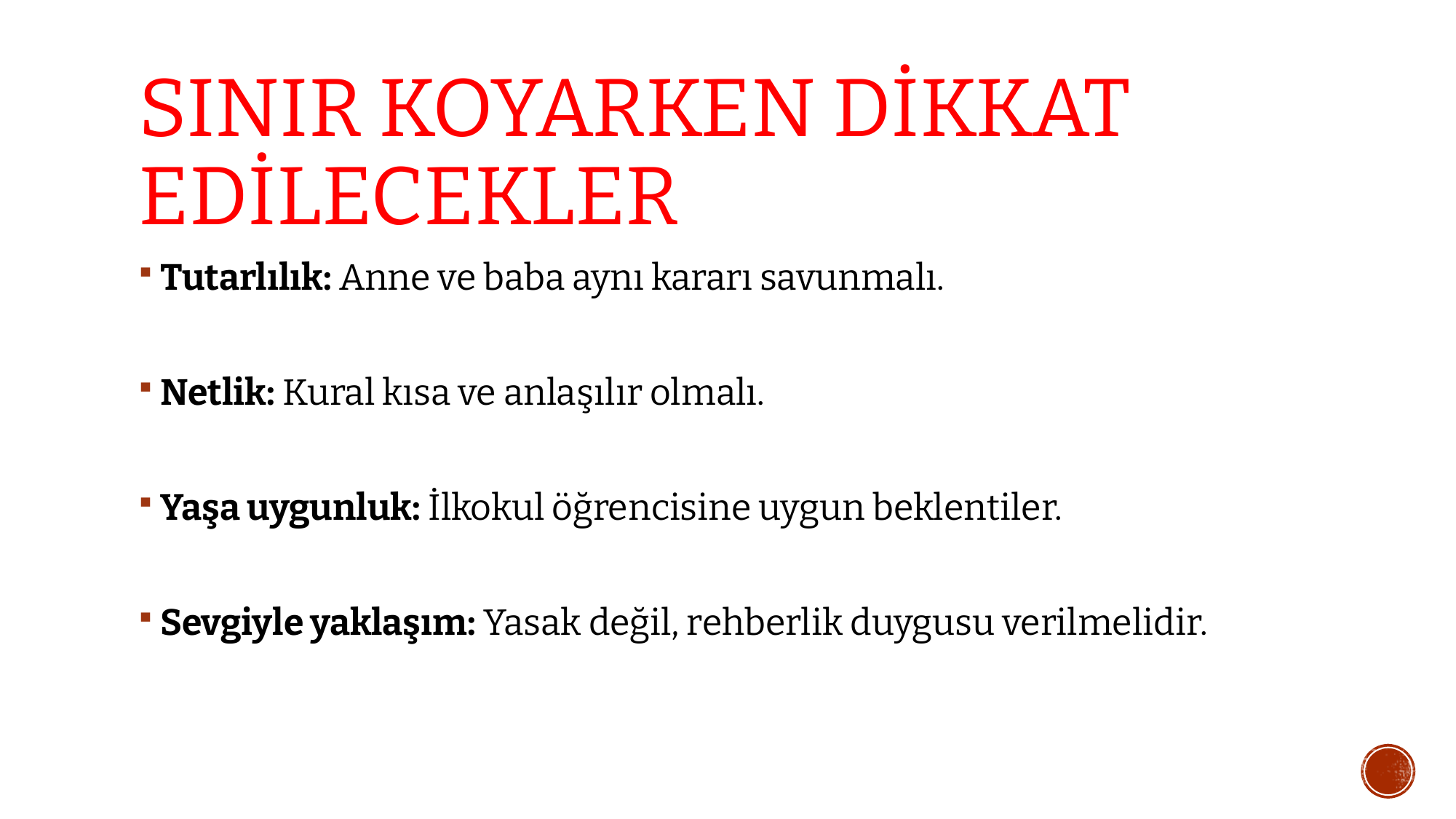

# Sınır Koyarken Dikkat Edilecekler
Tutarlılık: Anne ve baba aynı kararı savunmalı.

Netlik: Kural kısa ve anlaşılır olmalı.

Yaşa uygunluk: İlkokul öğrencisine uygun beklentiler.

Sevgiyle yaklaşım: Yasak değil, rehberlik duygusu verilmelidir.